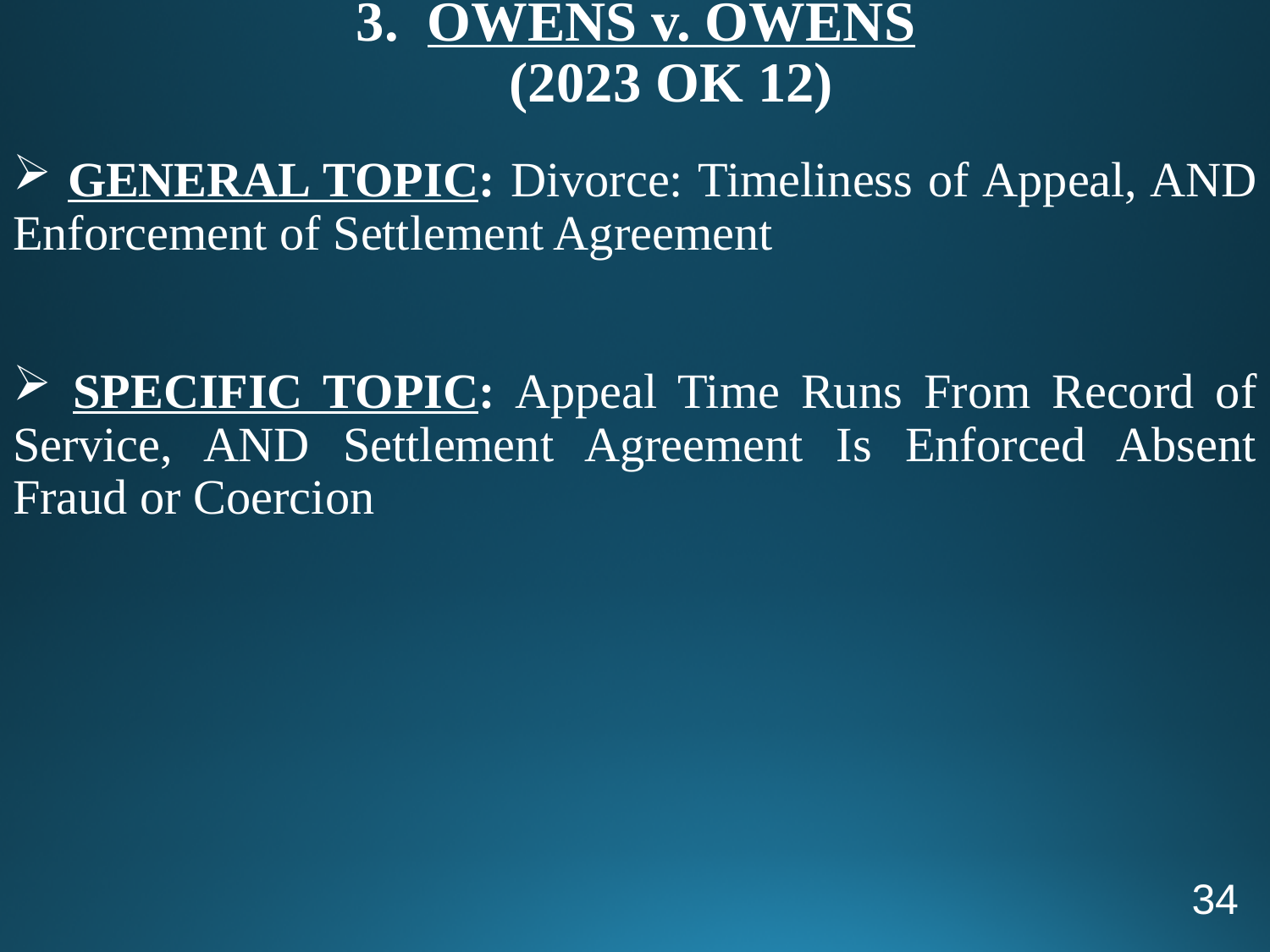

# 3.  OWENS v. OWENS (2023 OK 12)
 GENERAL TOPIC: Divorce: Timeliness of Appeal, AND Enforcement of Settlement Agreement

 SPECIFIC TOPIC: Appeal Time Runs From Record of Service, AND Settlement Agreement Is Enforced Absent Fraud or Coercion
34